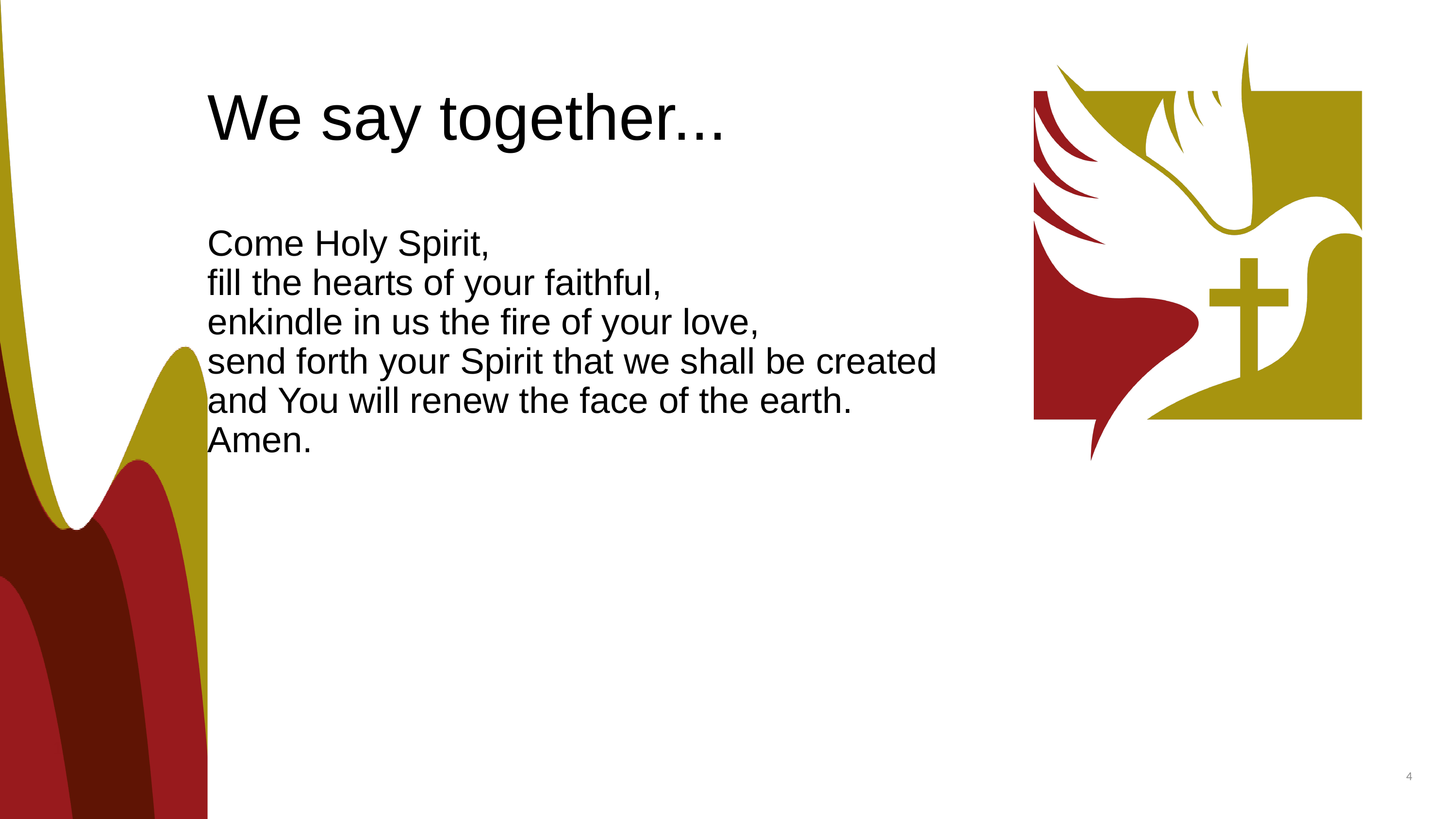

We say together...
Come Holy Spirit,
fill the hearts of your faithful,
enkindle in us the fire of your love,
send forth your Spirit that we shall be created
and You will renew the face of the earth.
Amen.

1
4